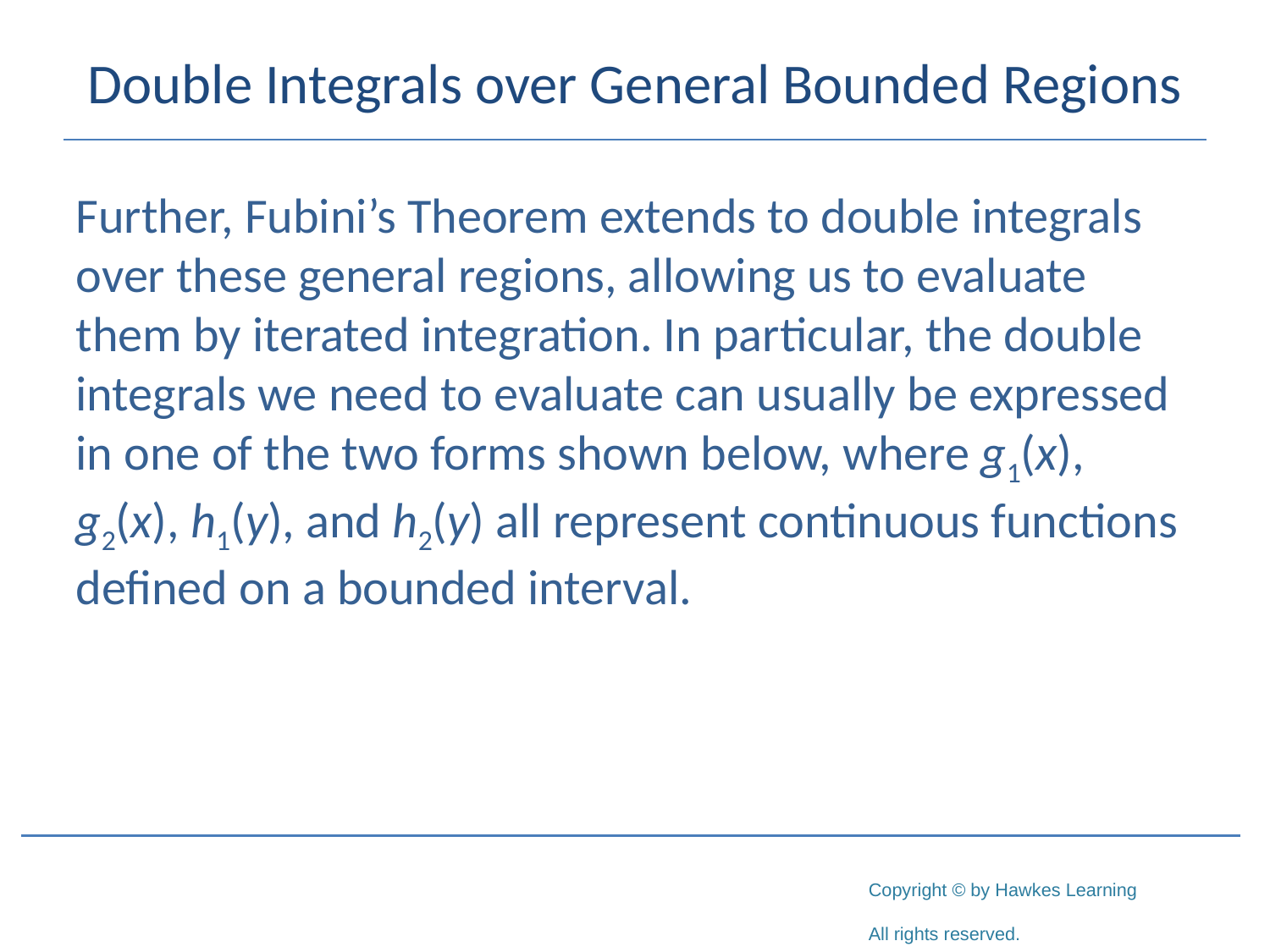

# Double Integrals over General Bounded Regions
Further, Fubini’s Theorem extends to double integrals over these general regions, allowing us to evaluate them by iterated integration. In particular, the double integrals we need to evaluate can usually be expressed in one of the two forms shown below, where g1(x), g2(x), h1(y), and h2(y) all represent continuous functions defined on a bounded interval.